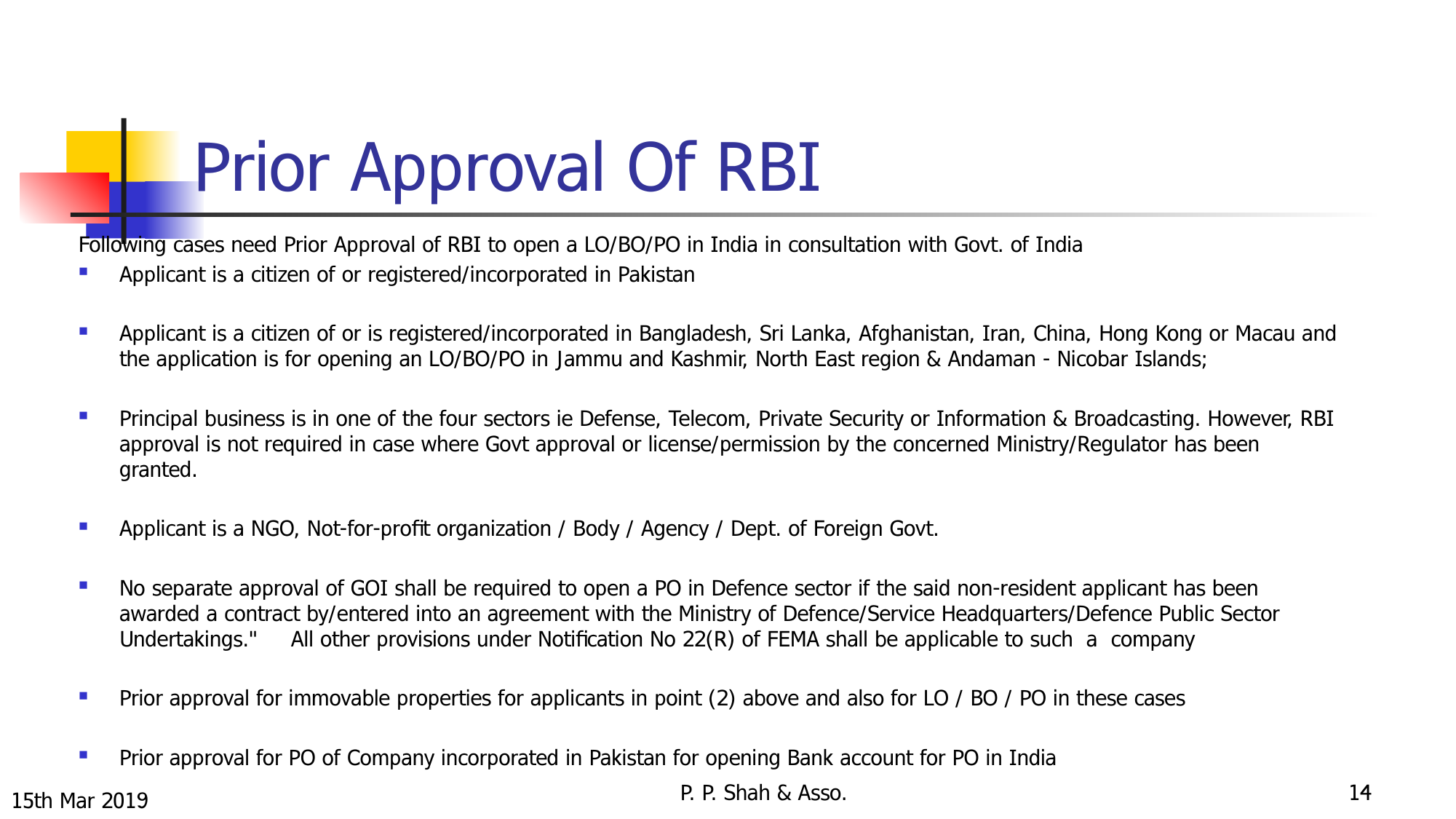

# Prior Approval Of RBI
Following cases need Prior Approval of RBI to open a LO/BO/PO in India in consultation with Govt. of India
Applicant is a citizen of or registered/incorporated in Pakistan

Applicant is a citizen of or is registered/incorporated in Bangladesh, Sri Lanka, Afghanistan, Iran, China, Hong Kong or Macau and the application is for opening an LO/BO/PO in Jammu and Kashmir, North East region & Andaman - Nicobar Islands;

Principal business is in one of the four sectors ie Defense, Telecom, Private Security or Information & Broadcasting. However, RBI approval is not required in case where Govt approval or license/permission by the concerned Ministry/Regulator has been granted.

Applicant is a NGO, Not-for-profit organization / Body / Agency / Dept. of Foreign Govt.

No separate approval of GOI shall be required to open a PO in Defence sector if the said non-resident applicant has been awarded a contract by/entered into an agreement with the Ministry of Defence/Service Headquarters/Defence Public Sector Undertakings."     All other provisions under Notification No 22(R) of FEMA shall be applicable to such  a  company

Prior approval for immovable properties for applicants in point (2) above and also for LO / BO / PO in these cases

Prior approval for PO of Company incorporated in Pakistan for opening Bank account for PO in India

P. P. Shah & Asso.
14
15th Mar 2019